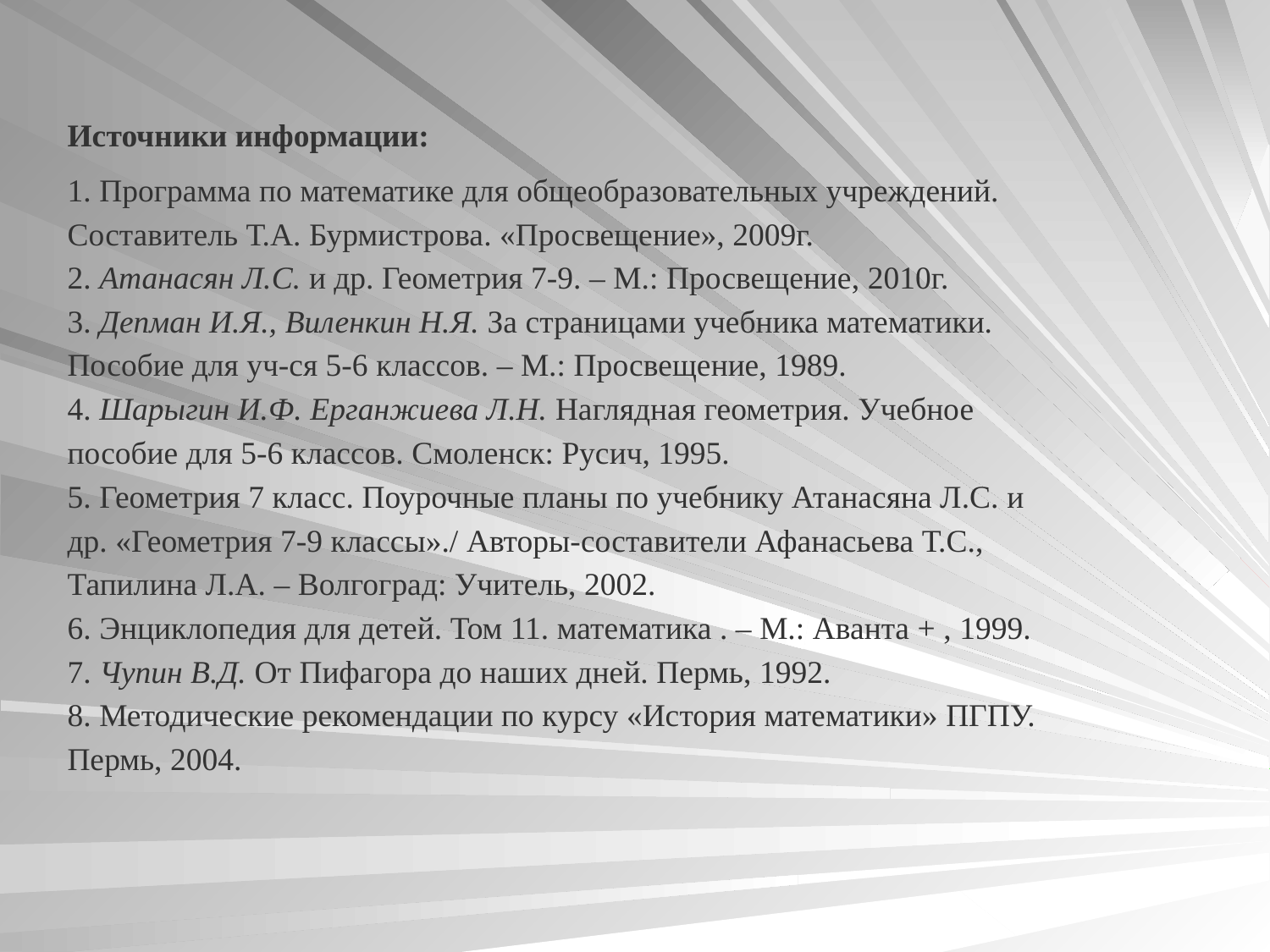

Источники информации:
1. Программа по математике для общеобразовательных учреждений. Составитель Т.А. Бурмистрова. «Просвещение», 2009г.
2. Атанасян Л.С. и др. Геометрия 7-9. – М.: Просвещение, 2010г.
3. Депман И.Я., Виленкин Н.Я. За страницами учебника математики. Пособие для уч-ся 5-6 классов. – М.: Просвещение, 1989.
4. Шарыгин И.Ф. Ерганжиева Л.Н. Наглядная геометрия. Учебное пособие для 5-6 классов. Смоленск: Русич, 1995.
5. Геометрия 7 класс. Поурочные планы по учебнику Атанасяна Л.С. и др. «Геометрия 7-9 классы»./ Авторы-составители Афанасьева Т.С., Тапилина Л.А. – Волгоград: Учитель, 2002.
6. Энциклопедия для детей. Том 11. математика . – М.: Аванта + , 1999.
7. Чупин В.Д. От Пифагора до наших дней. Пермь, 1992.
8. Методические рекомендации по курсу «История математики» ПГПУ. Пермь, 2004.